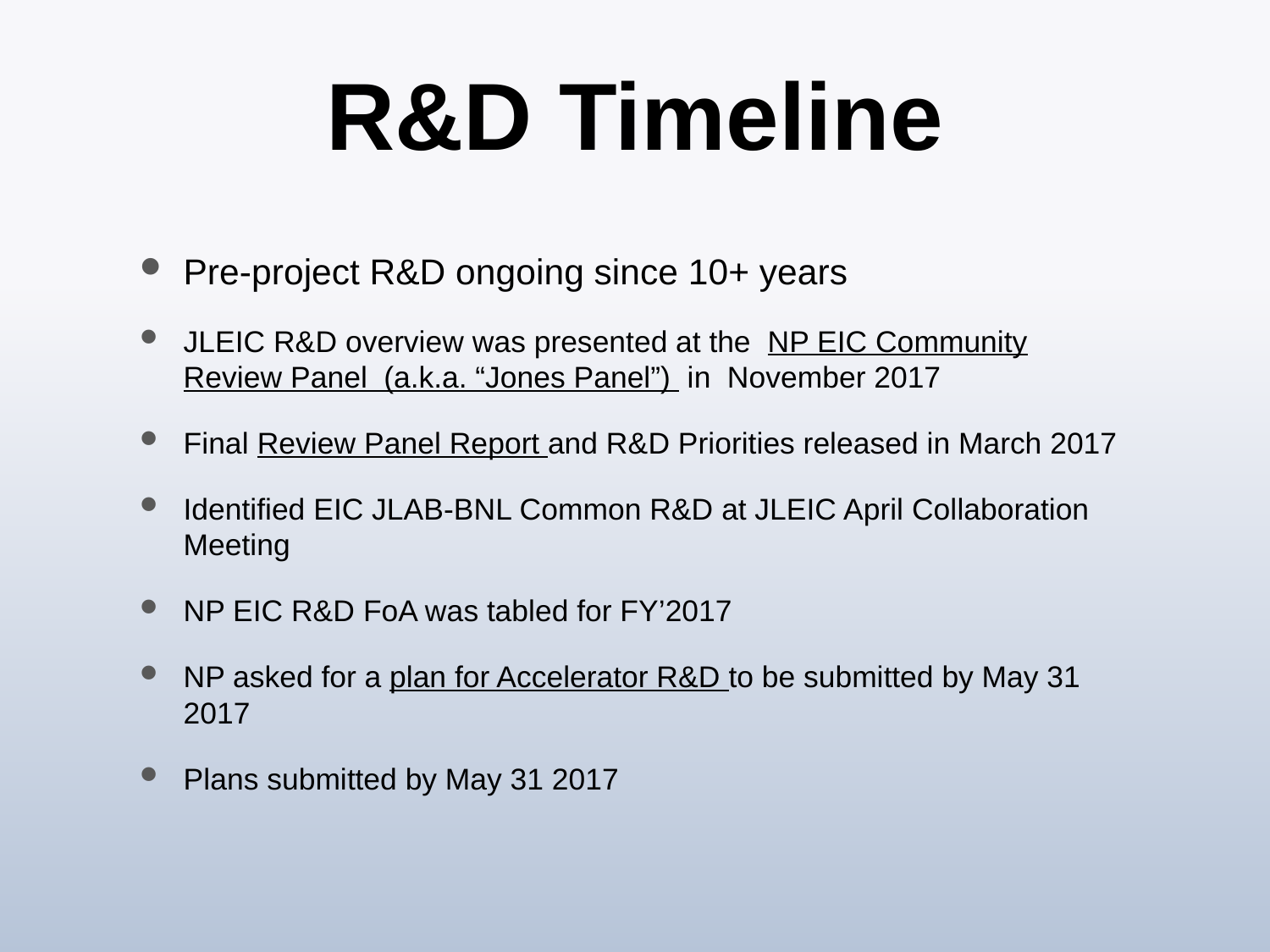

# R&D Timeline
Pre-project R&D ongoing since 10+ years
JLEIC R&D overview was presented at the  NP EIC Community Review Panel  (a.k.a. “Jones Panel”)  in  November 2017
Final Review Panel Report and R&D Priorities released in March 2017
Identified EIC JLAB-BNL Common R&D at JLEIC April Collaboration Meeting
NP EIC R&D FoA was tabled for FY’2017
NP asked for a plan for Accelerator R&D to be submitted by May 31 2017
Plans submitted by May 31 2017